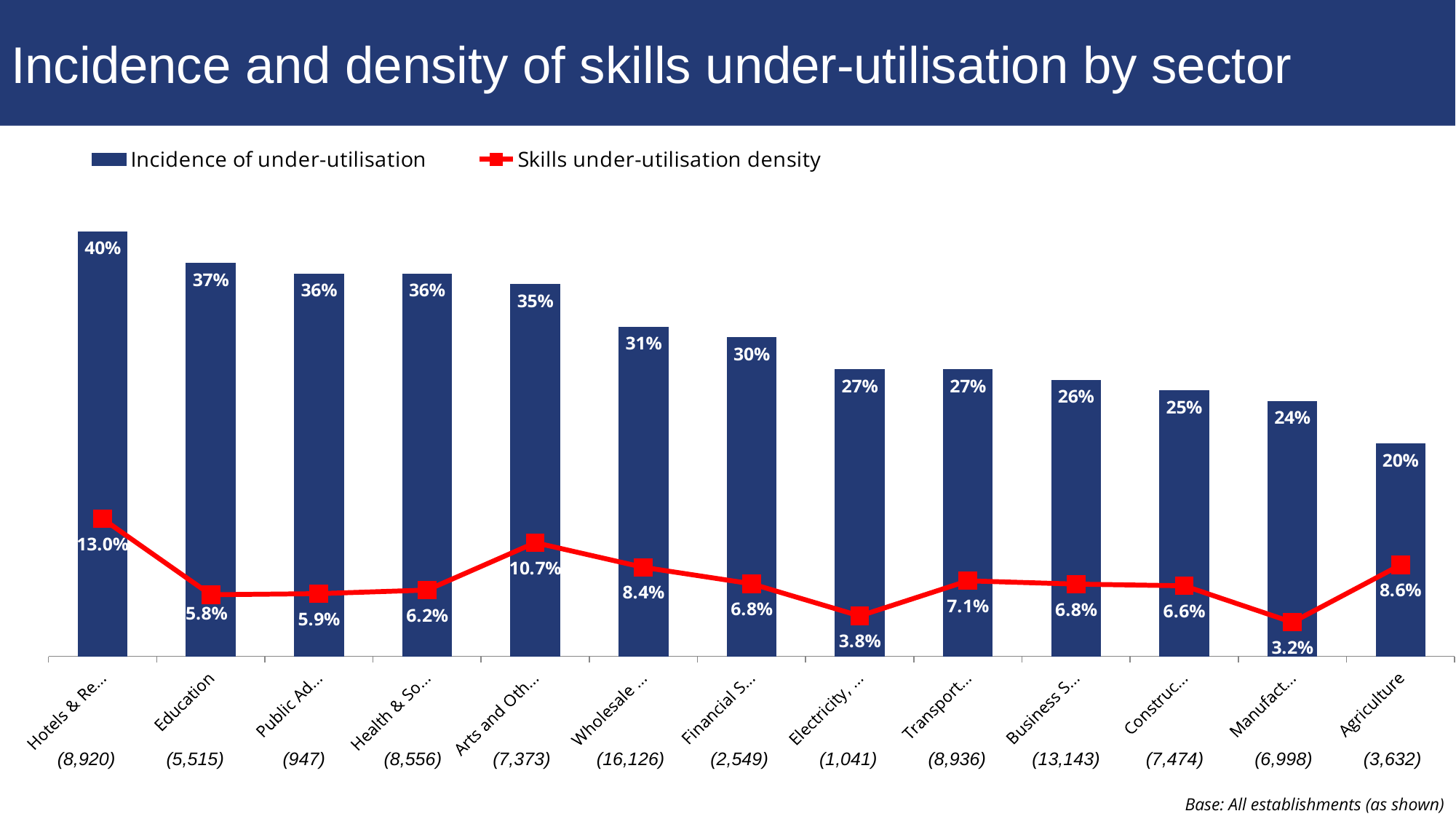

# Incidence and density of skills under-utilisation by sector

### Chart

| Category | Incidence of under-utilisation | Skills under-utilisation density |
|---|---|---|
| Hotels & Restaurants | 0.4 | 0.1295 |
| Education | 0.37 | 0.058 |
| Public Admin. | 0.36 | 0.059 |
| Health & Social Work | 0.36 | 0.0624 |
| Arts and Other Services | 0.35 | 0.107 |
| Wholesale & Retail | 0.31 | 0.0838 |
| Financial Services | 0.3 | 0.0683 |
| Electricity, Gas & Water | 0.27 | 0.038 |
| Transport & Comms | 0.27 | 0.0711 |
| Business Services | 0.26 | 0.068 |
| Construction | 0.25 | 0.0664 |
| Manufacturing | 0.24 | 0.032 |
| Agriculture | 0.2 | 0.086 |
| (8,920) | (5,515) | (947) | (8,556) | (7,373) | (16,126) | (2,549) | (1,041) | (8,936) | (13,143) | (7,474) | (6,998) | (3,632) |
| --- | --- | --- | --- | --- | --- | --- | --- | --- | --- | --- | --- | --- |
Base: All establishments (as shown)